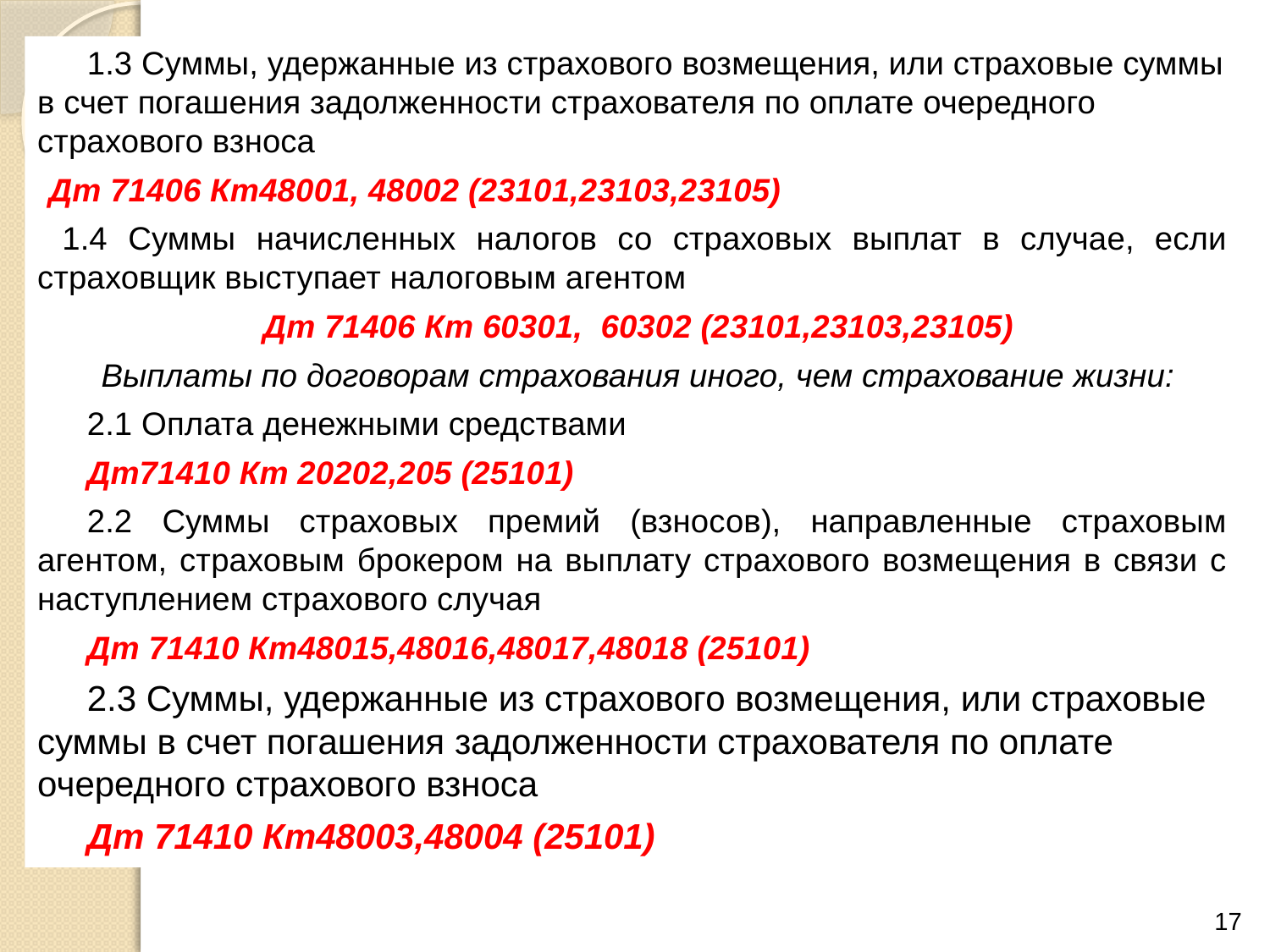

1.3 Суммы, удержанные из страхового возмещения, или страховые суммы в счет погашения задолженности страхователя по оплате очередного страхового взноса
Дт 71406 Кт48001, 48002 (23101,23103,23105)
1.4 Суммы начисленных налогов со страховых выплат в случае, если страховщик выступает налоговым агентом
Дт 71406 Кт 60301,  60302 (23101,23103,23105)
Выплаты по договорам страхования иного, чем страхование жизни:
2.1 Оплата денежными средствами
Дт71410 Кт 20202,205 (25101)
2.2 Суммы страховых премий (взносов), направленные страховым агентом, страховым брокером на выплату страхового возмещения в связи с наступлением страхового случая
Дт 71410 Кт48015,48016,48017,48018 (25101)
2.3 Суммы, удержанные из страхового возмещения, или страховые суммы в счет погашения задолженности страхователя по оплате очередного страхового взноса
Дт 71410 Кт48003,48004 (25101)

17